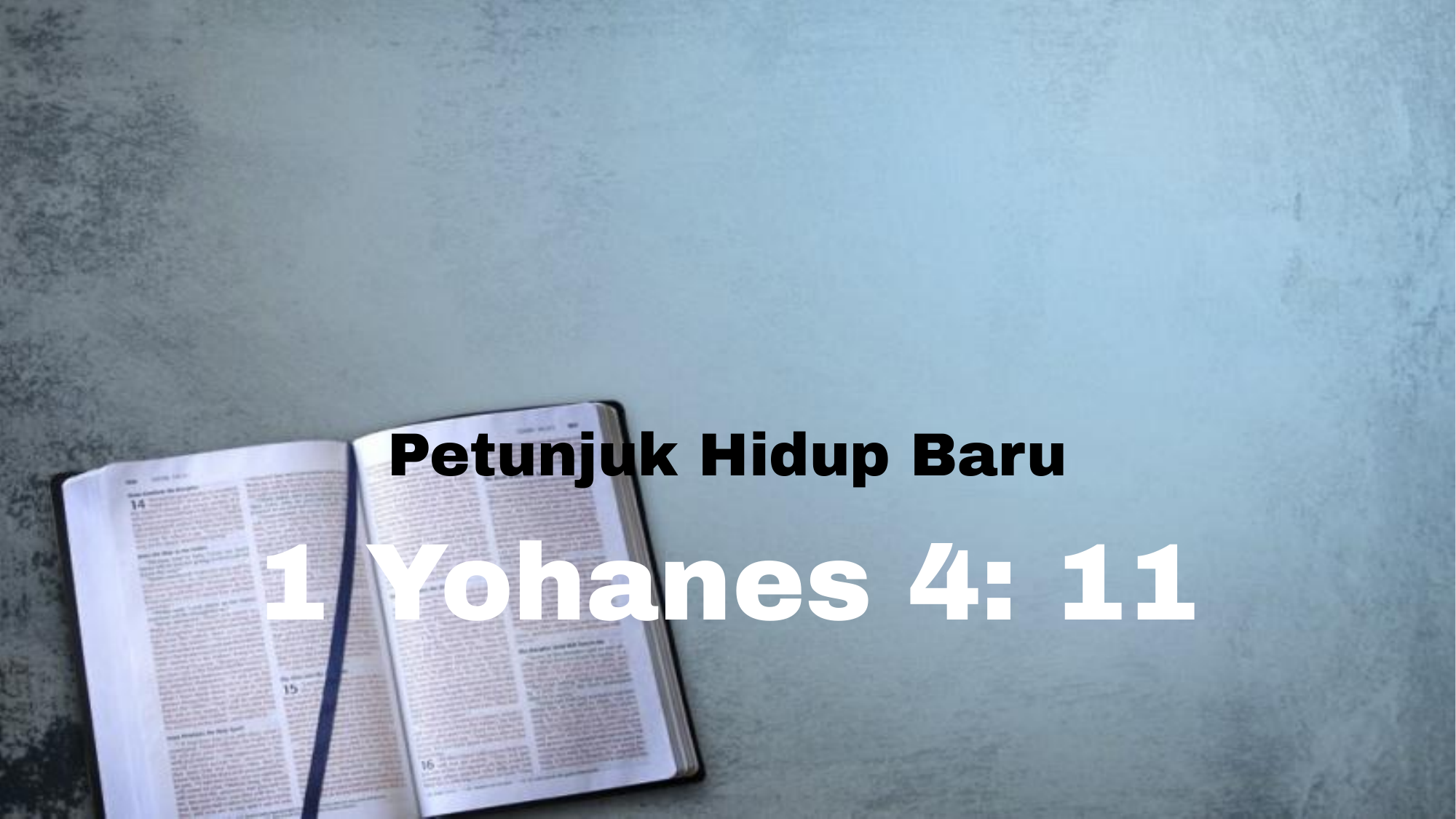

Petunjuk Hidup Baru
1 Yohanes 4: 11